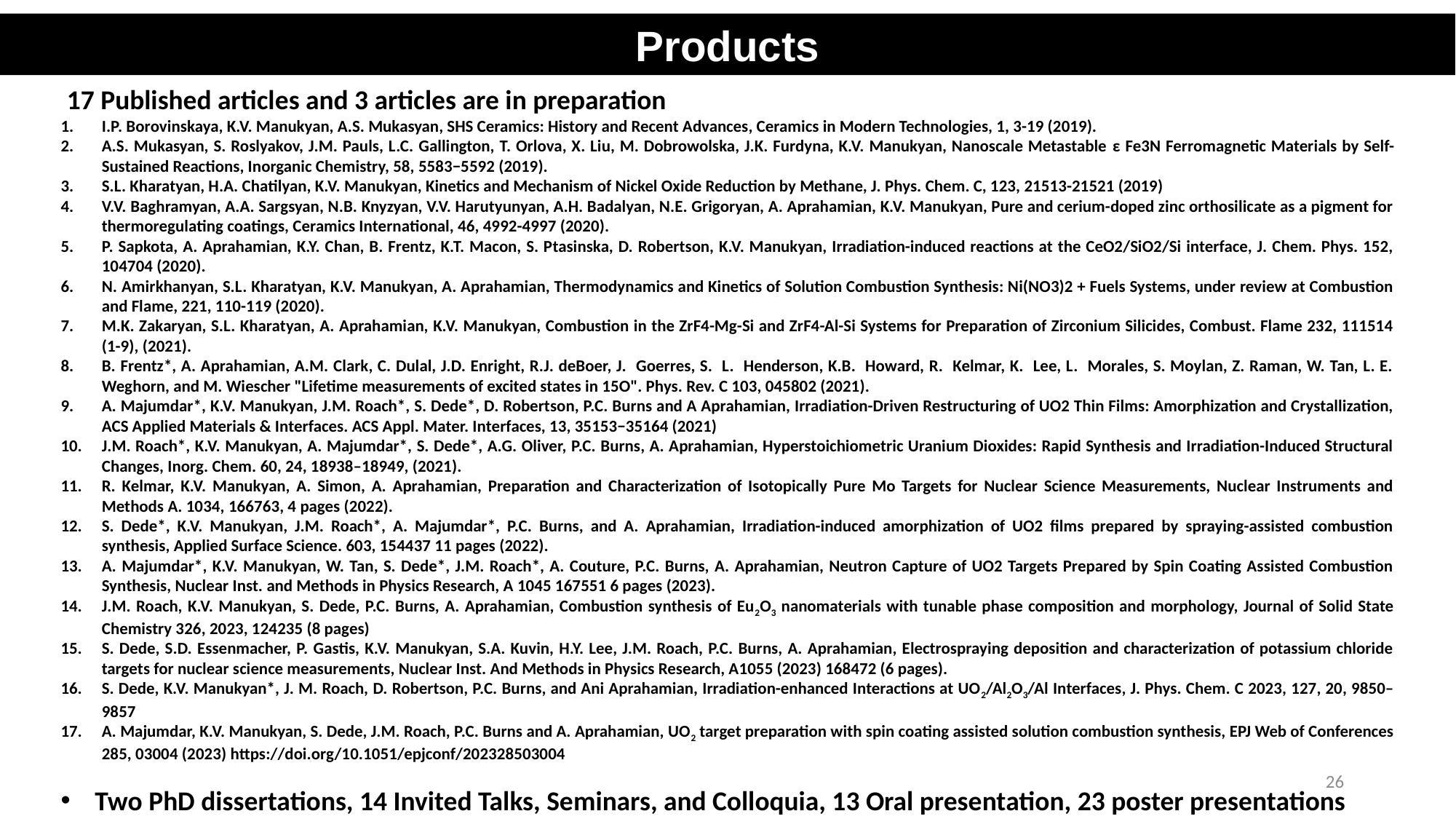

Products
 17 Published articles and 3 articles are in preparation
I.P. Borovinskaya, K.V. Manukyan, A.S. Mukasyan, SHS Ceramics: History and Recent Advances, Ceramics in Modern Technologies, 1, 3-19 (2019).
A.S. Mukasyan, S. Roslyakov, J.M. Pauls, L.C. Gallington, T. Orlova, X. Liu, M. Dobrowolska, J.K. Furdyna, K.V. Manukyan, Nanoscale Metastable ε Fe3N Ferromagnetic Materials by Self- Sustained Reactions, Inorganic Chemistry, 58, 5583−5592 (2019).
S.L. Kharatyan, H.A. Chatilyan, K.V. Manukyan, Kinetics and Mechanism of Nickel Oxide Reduction by Methane, J. Phys. Chem. C, 123, 21513-21521 (2019)
V.V. Baghramyan, A.A. Sargsyan, N.B. Knyzyan, V.V. Harutyunyan, A.H. Badalyan, N.E. Grigoryan, A. Aprahamian, K.V. Manukyan, Pure and cerium-doped zinc orthosilicate as a pigment for thermoregulating coatings, Ceramics International, 46, 4992-4997 (2020).
P. Sapkota, A. Aprahamian, K.Y. Chan, B. Frentz, K.T. Macon, S. Ptasinska, D. Robertson, K.V. Manukyan, Irradiation-induced reactions at the CeO2/SiO2/Si interface, J. Chem. Phys. 152, 104704 (2020).
N. Amirkhanyan, S.L. Kharatyan, K.V. Manukyan, A. Aprahamian, Thermodynamics and Kinetics of Solution Combustion Synthesis: Ni(NO3)2 + Fuels Systems, under review at Combustion and Flame, 221, 110-119 (2020).
M.K. Zakaryan, S.L. Kharatyan, A. Aprahamian, K.V. Manukyan, Combustion in the ZrF4-Mg-Si and ZrF4-Al-Si Systems for Preparation of Zirconium Silicides, Combust. Flame 232, 111514 (1-9), (2021).
B. Frentz*, A. Aprahamian, A.M. Clark, C. Dulal, J.D. Enright, R.J. deBoer, J.  Goerres, S.  L.  Henderson, K.B.  Howard, R.  Kelmar, K.  Lee, L.  Morales, S. Moylan, Z. Raman, W. Tan, L. E. Weghorn, and M. Wiescher "Lifetime measurements of excited states in 15O". Phys. Rev. C 103, 045802 (2021).
A. Majumdar*, K.V. Manukyan, J.M. Roach*, S. Dede*, D. Robertson, P.C. Burns and A Aprahamian, Irradiation-Driven Restructuring of UO2 Thin Films: Amorphization and Crystallization, ACS Applied Materials & Interfaces. ACS Appl. Mater. Interfaces, 13, 35153−35164 (2021)
J.M. Roach*, K.V. Manukyan, A. Majumdar*, S. Dede*, A.G. Oliver, P.C. Burns, A. Aprahamian, Hyperstoichiometric Uranium Dioxides: Rapid Synthesis and Irradiation-Induced Structural Changes, Inorg. Chem. 60, 24, 18938–18949, (2021).
R. Kelmar, K.V. Manukyan, A. Simon, A. Aprahamian, Preparation and Characterization of Isotopically Pure Mo Targets for Nuclear Science Measurements, Nuclear Instruments and Methods A. 1034, 166763, 4 pages (2022).
S. Dede*, K.V. Manukyan, J.M. Roach*, A. Majumdar*, P.C. Burns, and A. Aprahamian, Irradiation-induced amorphization of UO2 films prepared by spraying-assisted combustion synthesis, Applied Surface Science. 603, 154437 11 pages (2022).
A. Majumdar*, K.V. Manukyan, W. Tan, S. Dede*, J.M. Roach*, A. Couture, P.C. Burns, A. Aprahamian, Neutron Capture of UO2 Targets Prepared by Spin Coating Assisted Combustion Synthesis, Nuclear Inst. and Methods in Physics Research, A 1045 167551 6 pages (2023).
J.M. Roach, K.V. Manukyan, S. Dede, P.C. Burns, A. Aprahamian, Combustion synthesis of Eu2O3 nanomaterials with tunable phase composition and morphology, Journal of Solid State Chemistry 326, 2023, 124235 (8 pages)
S. Dede, S.D. Essenmacher, P. Gastis, K.V. Manukyan, S.A. Kuvin, H.Y. Lee, J.M. Roach, P.C. Burns, A. Aprahamian, Electrospraying deposition and characterization of potassium chloride targets for nuclear science measurements, Nuclear Inst. And Methods in Physics Research, A1055 (2023) 168472 (6 pages).
S. Dede, K.V. Manukyan*, J. M. Roach, D. Robertson, P.C. Burns, and Ani Aprahamian, Irradiation-enhanced Interactions at UO2/Al2O3/Al Interfaces, J. Phys. Chem. C 2023, 127, 20, 9850–9857
A. Majumdar, K.V. Manukyan, S. Dede, J.M. Roach, P.C. Burns and A. Aprahamian, UO2 target preparation with spin coating assisted solution combustion synthesis, EPJ Web of Conferences 285, 03004 (2023) https://doi.org/10.1051/epjconf/202328503004

Two PhD dissertations, 14 Invited Talks, Seminars, and Colloquia, 13 Oral presentation, 23 poster presentations
26